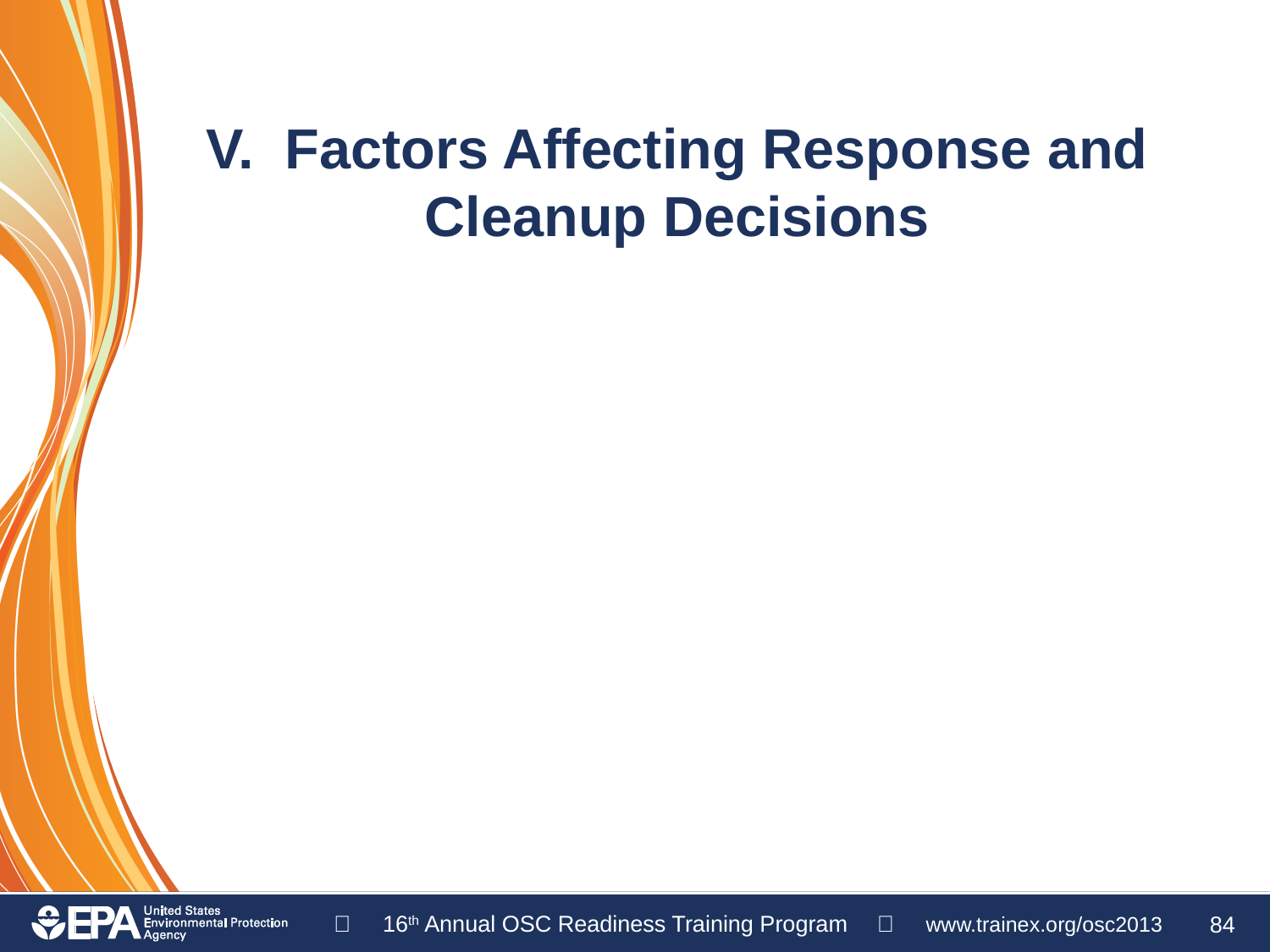

# V.  Factors Affecting Response and Cleanup Decisions